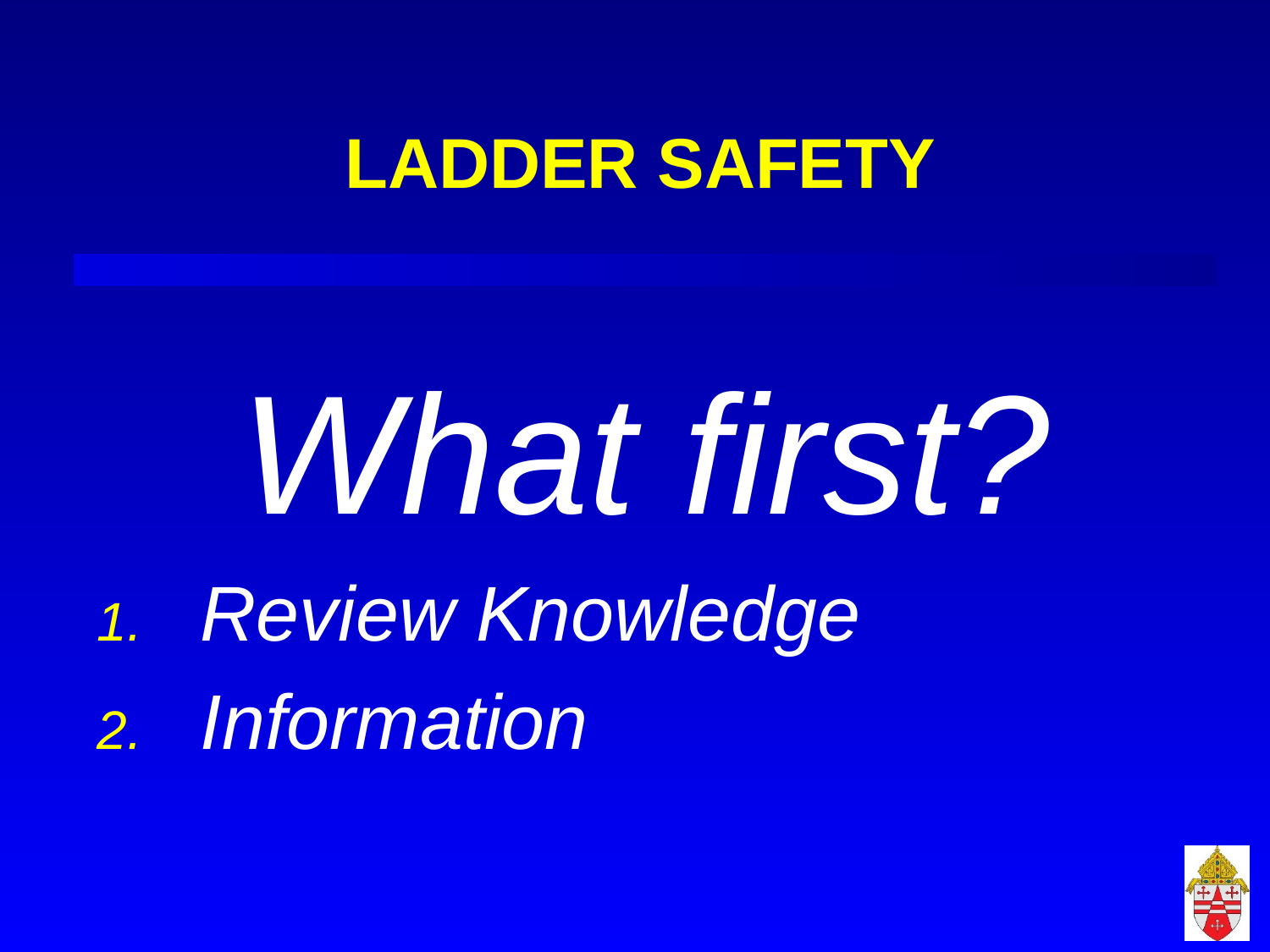

# LADDER SAFETY
What first?
Review Knowledge
Information